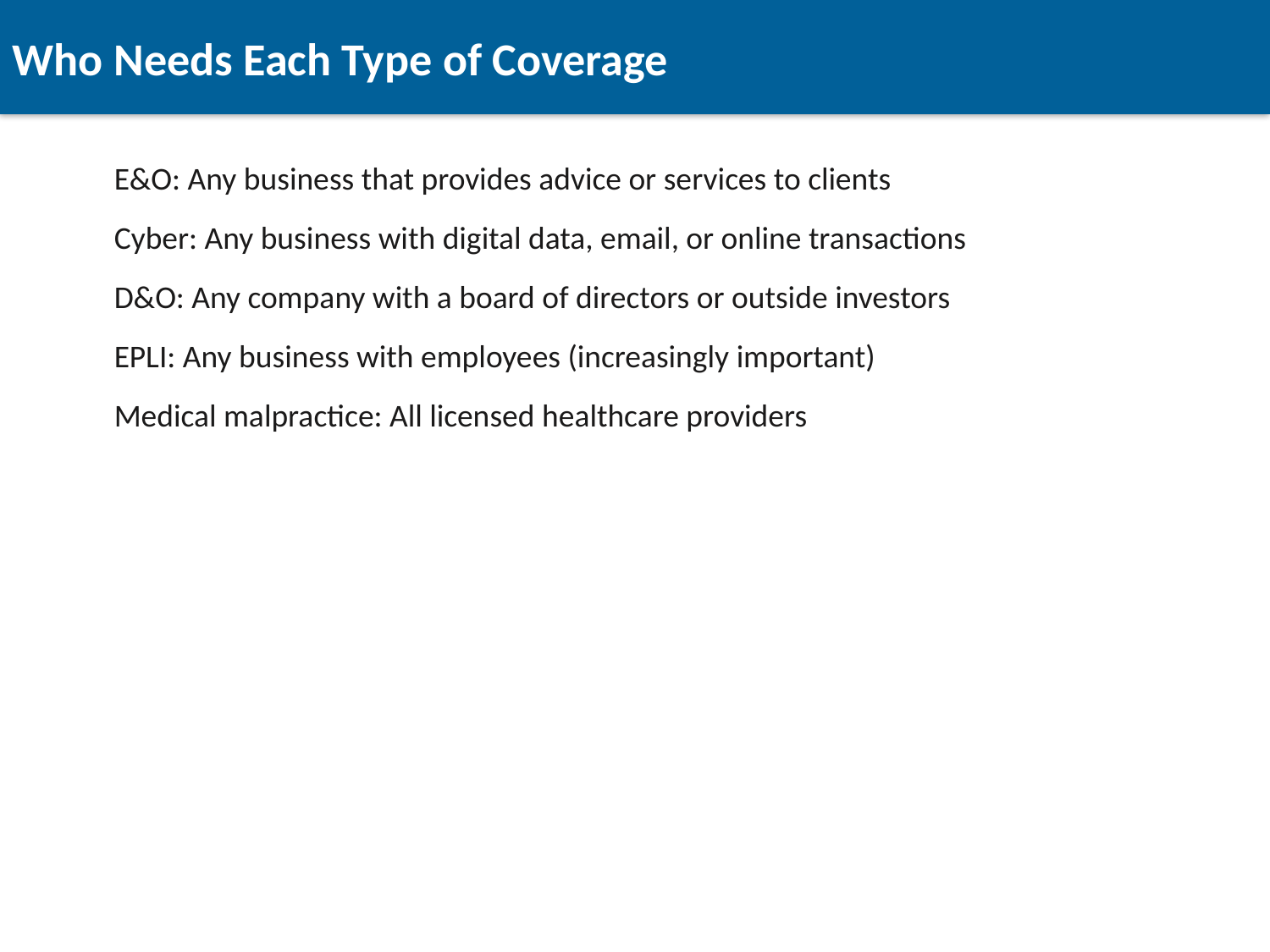

Who Needs Each Type of Coverage
E&O: Any business that provides advice or services to clients
Cyber: Any business with digital data, email, or online transactions
D&O: Any company with a board of directors or outside investors
EPLI: Any business with employees (increasingly important)
Medical malpractice: All licensed healthcare providers